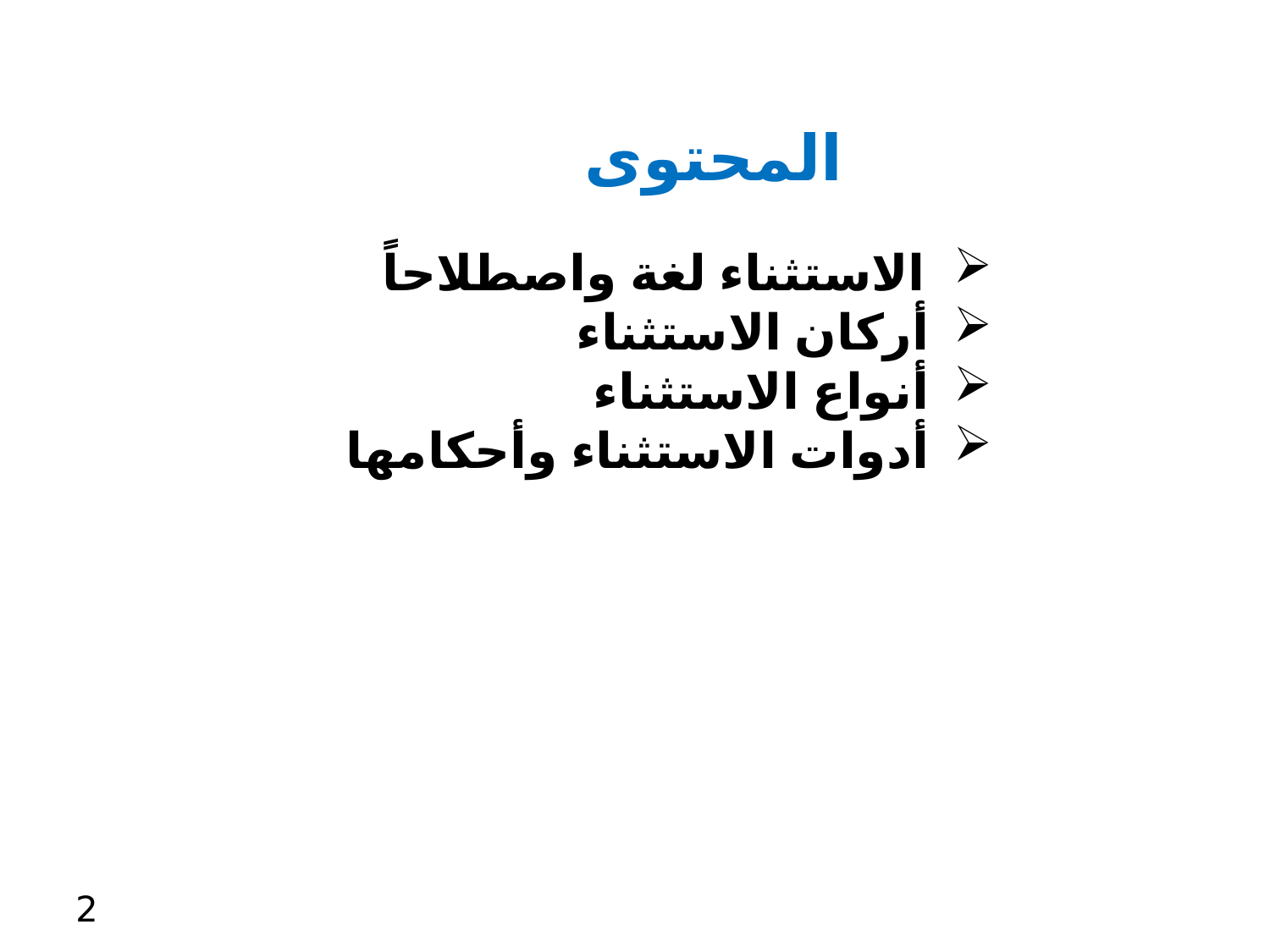

المحتوى

الاستثناء لغة واصطلاحاً
أركان الاستثناء
أنواع الاستثناء
أدوات الاستثناء وأحكامها

2